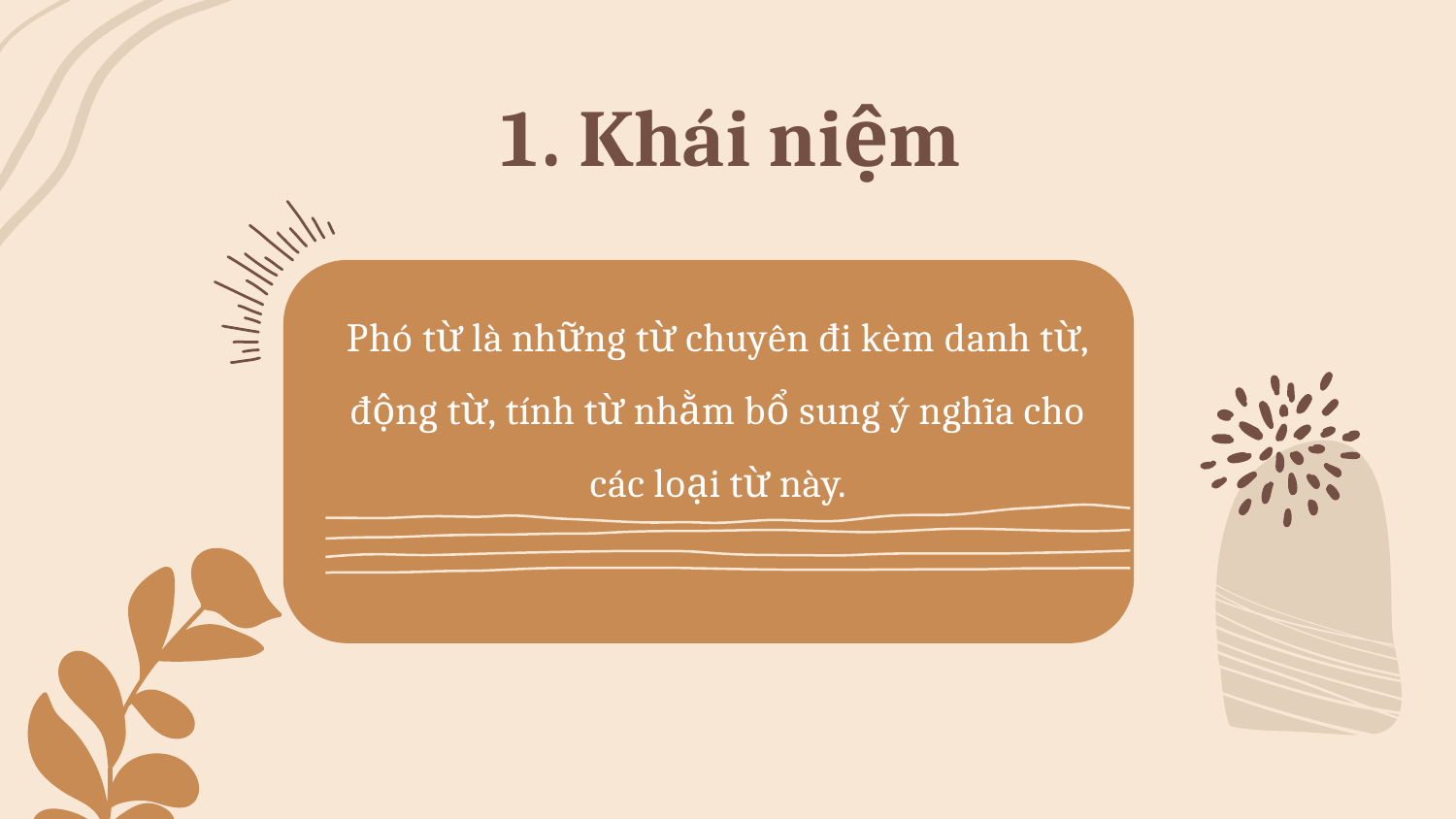

# 1. Khái niệm

Phó từ là những từ chuyên đi kèm danh từ, động từ, tính từ nhằm bổ sung ý nghĩa cho các loại từ này.